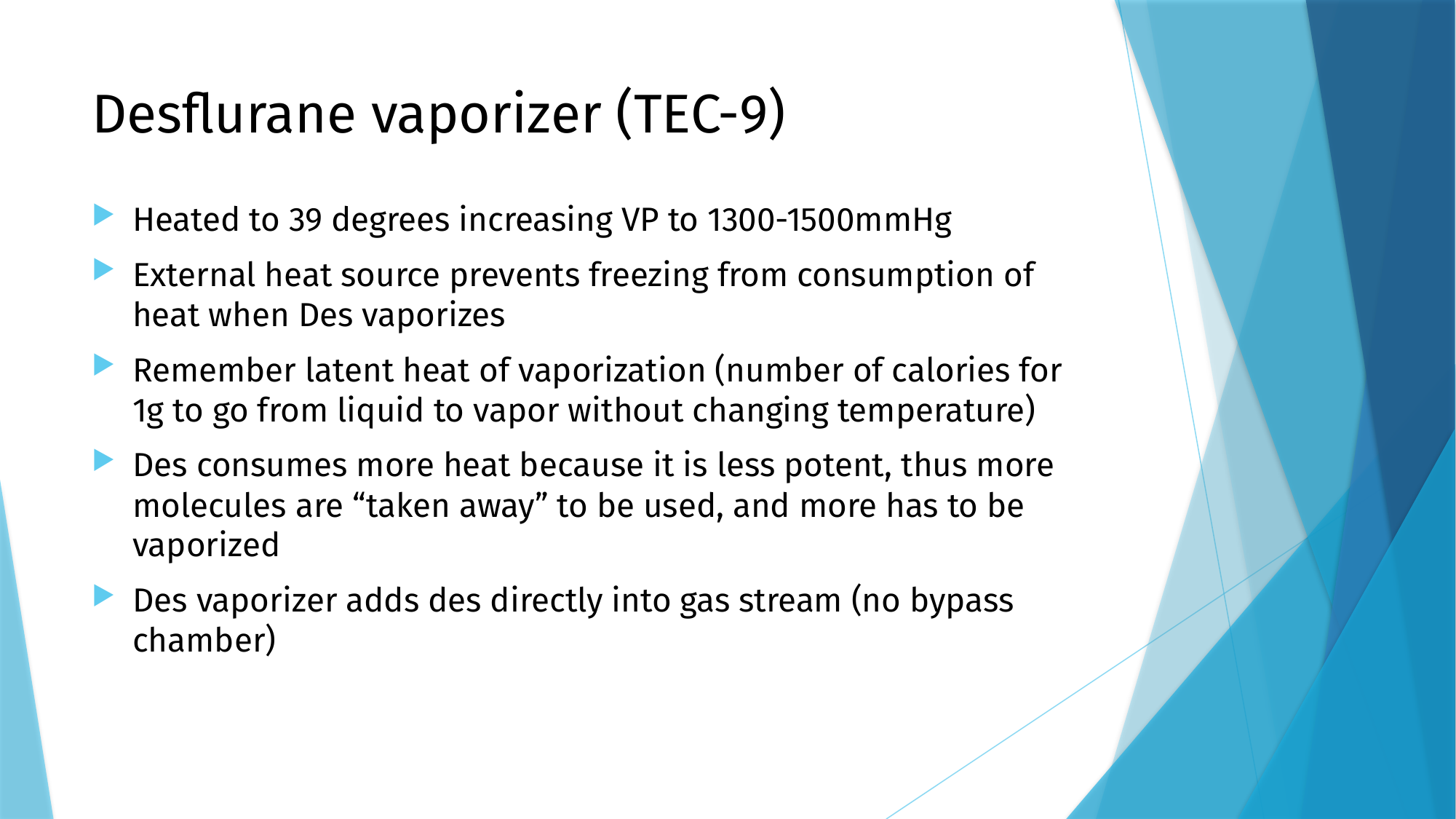

# Desflurane vaporizer (TEC-9)
Heated to 39 degrees increasing VP to 1300-1500mmHg
External heat source prevents freezing from consumption of heat when Des vaporizes
Remember latent heat of vaporization (number of calories for 1g to go from liquid to vapor without changing temperature)
Des consumes more heat because it is less potent, thus more molecules are “taken away” to be used, and more has to be vaporized
Des vaporizer adds des directly into gas stream (no bypass chamber)